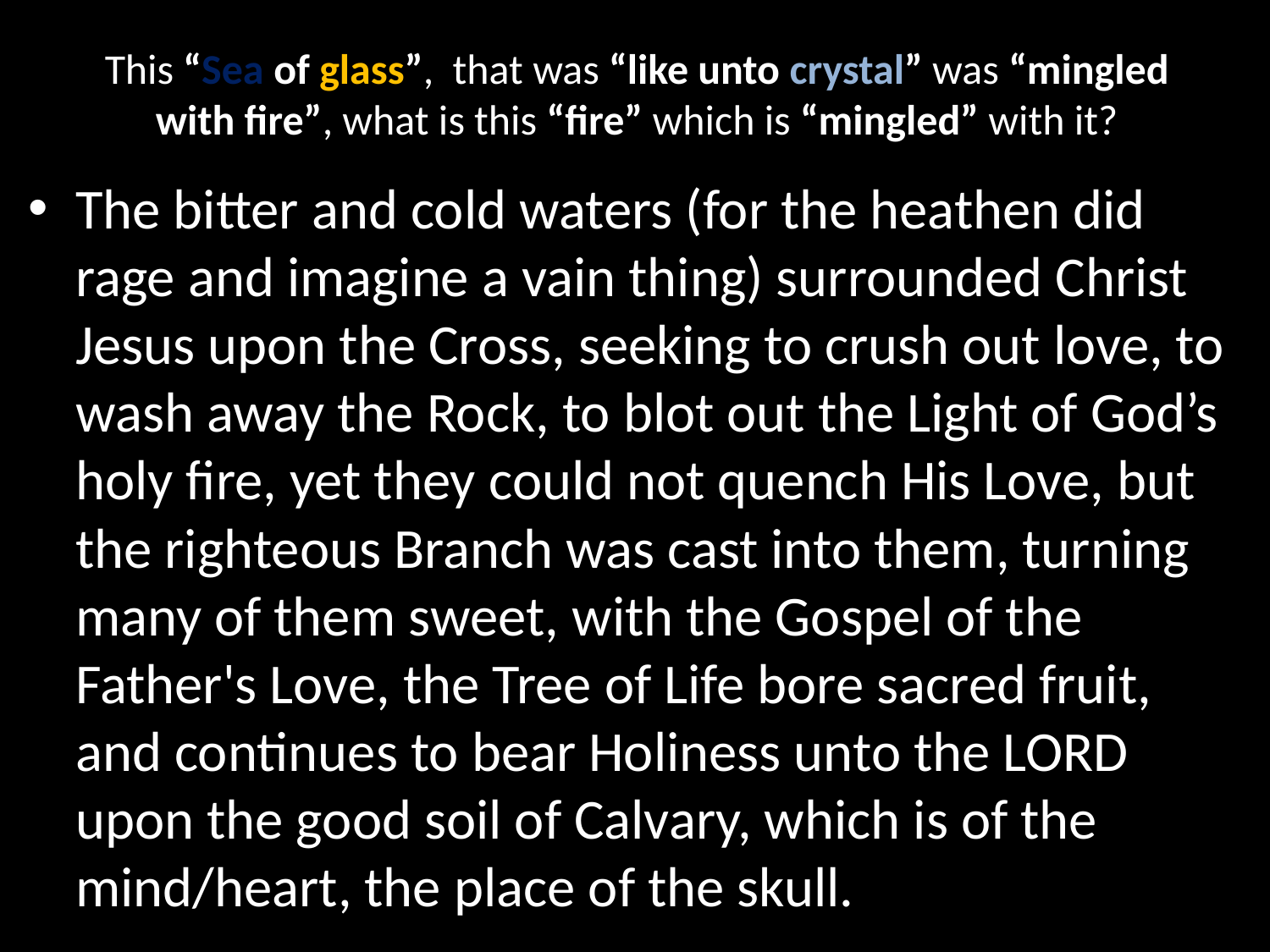

# This “Sea of glass”,  that was “like unto crystal” was “mingled with fire”, what is this “fire” which is “mingled” with it?
The bitter and cold waters (for the heathen did rage and imagine a vain thing) surrounded Christ Jesus upon the Cross, seeking to crush out love, to wash away the Rock, to blot out the Light of God’s holy fire, yet they could not quench His Love, but the righteous Branch was cast into them, turning many of them sweet, with the Gospel of the Father's Love, the Tree of Life bore sacred fruit, and continues to bear Holiness unto the LORD upon the good soil of Calvary, which is of the mind/heart, the place of the skull.